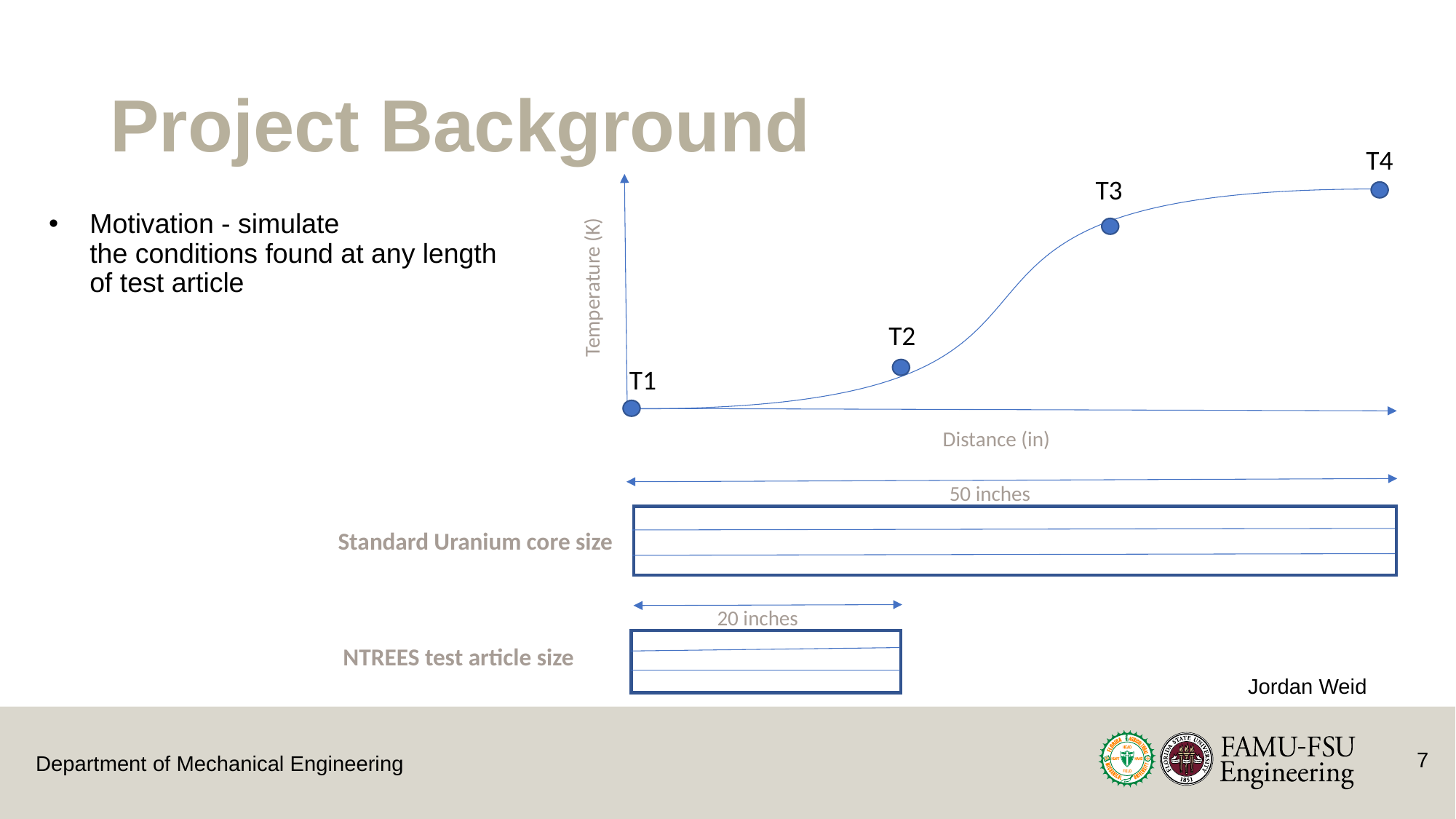

# Project Background
T4
T3

Temperature (K)
Motivation - simulate the conditions found at any length of test article

T2
T1

Distance (in)
50 inches

Standard Uranium core size
20 inches

NTREES test article size
Jordan Weid
7